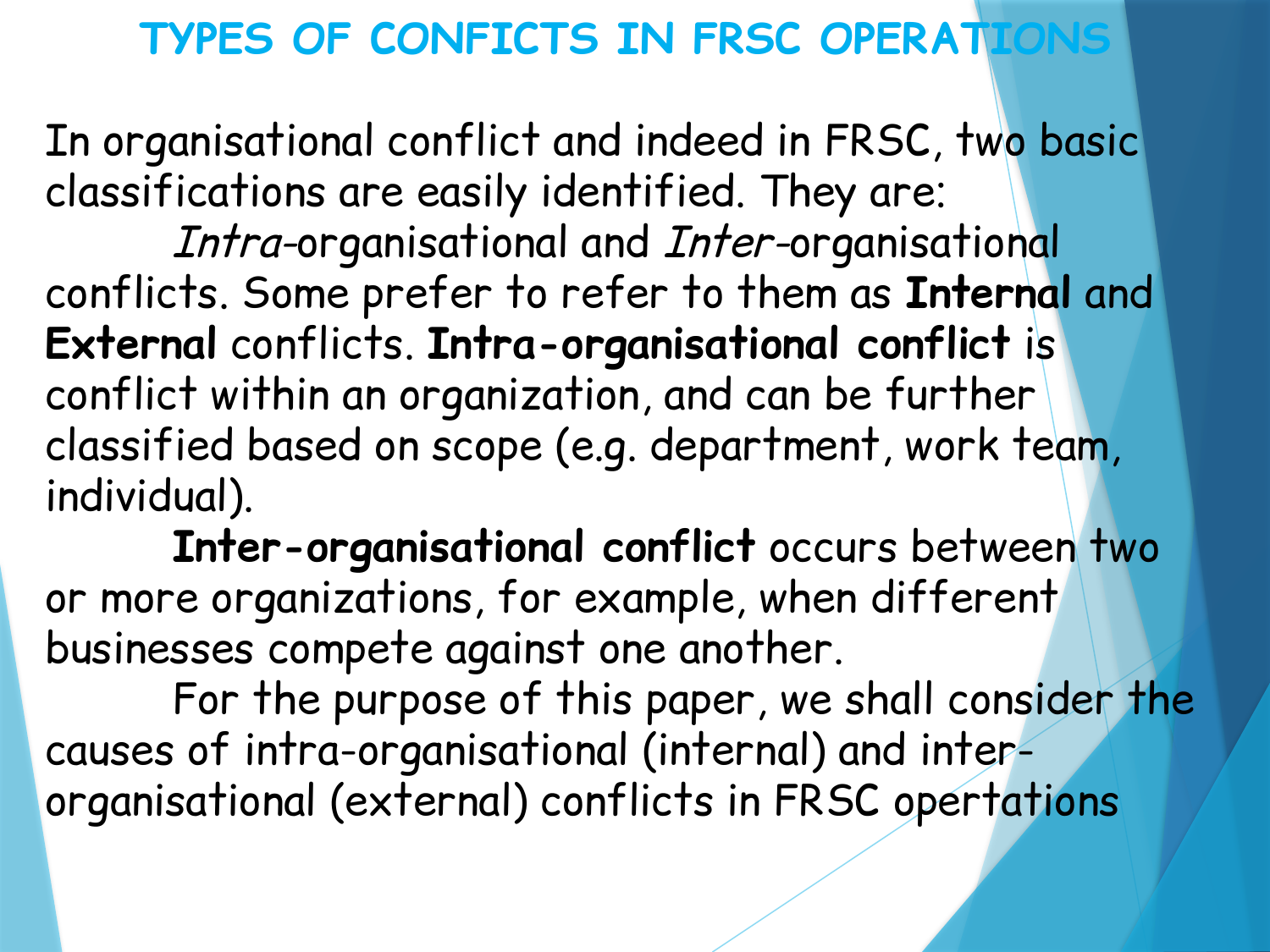

TYPES OF CONFICTS IN FRSC OPERATIONS

In organisational conflict and indeed in FRSC, two basic classifications are easily identified. They are:
	Intra-organisational and Inter-organisational conflicts. Some prefer to refer to them as Internal and External conflicts. Intra-organisational conflict is conflict within an organization, and can be further classified based on scope (e.g. department, work team, individual).
	Inter-organisational conflict occurs between two or more organizations, for example, when different businesses compete against one another.
	For the purpose of this paper, we shall consider the causes of intra-organisational (internal) and inter-organisational (external) conflicts in FRSC opertations